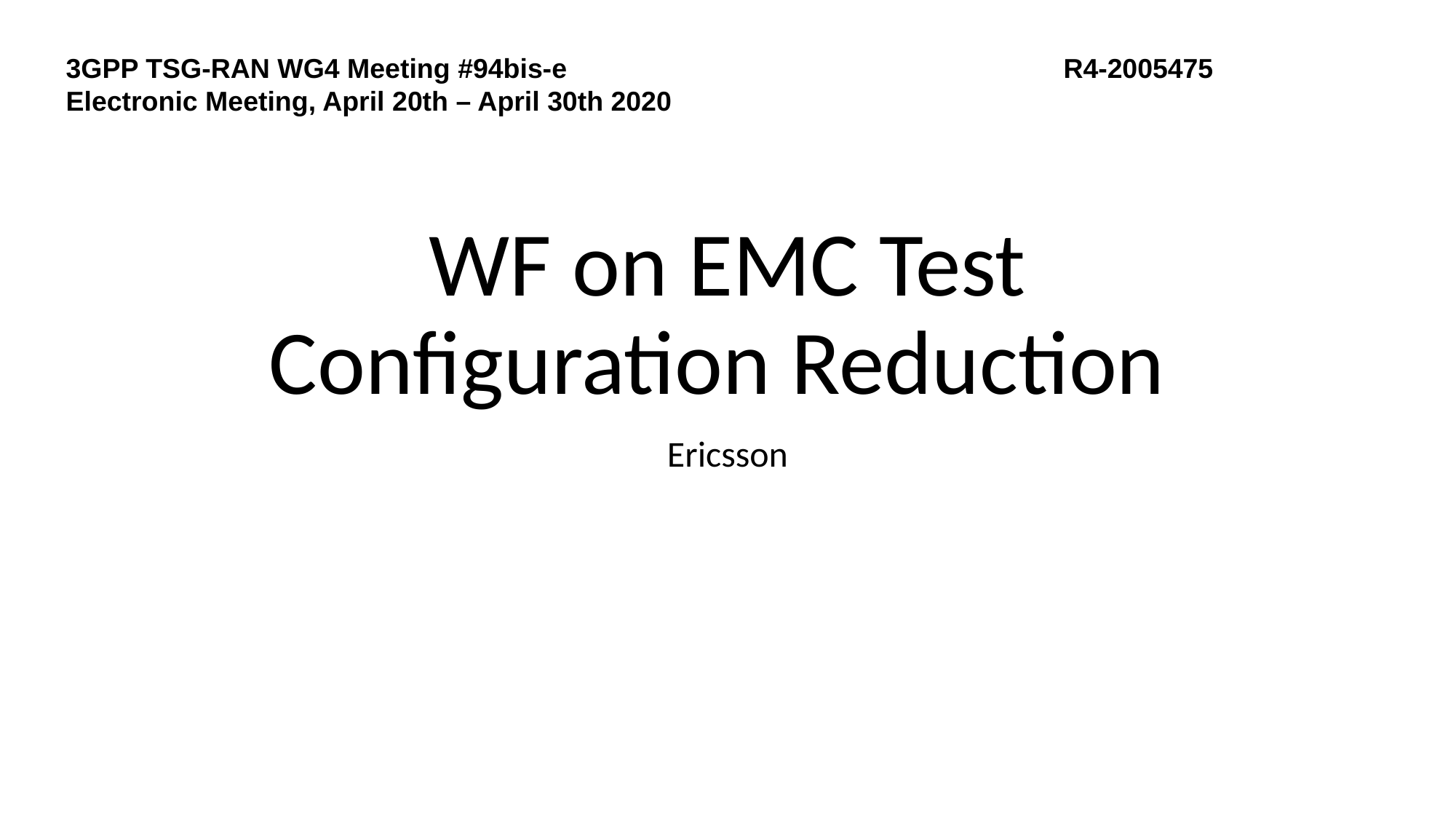

3GPP TSG-RAN WG4 Meeting #94bis-e					  R4-2005475
Electronic Meeting, April 20th – April 30th 2020
# WF on EMC Test Configuration Reduction
Ericsson